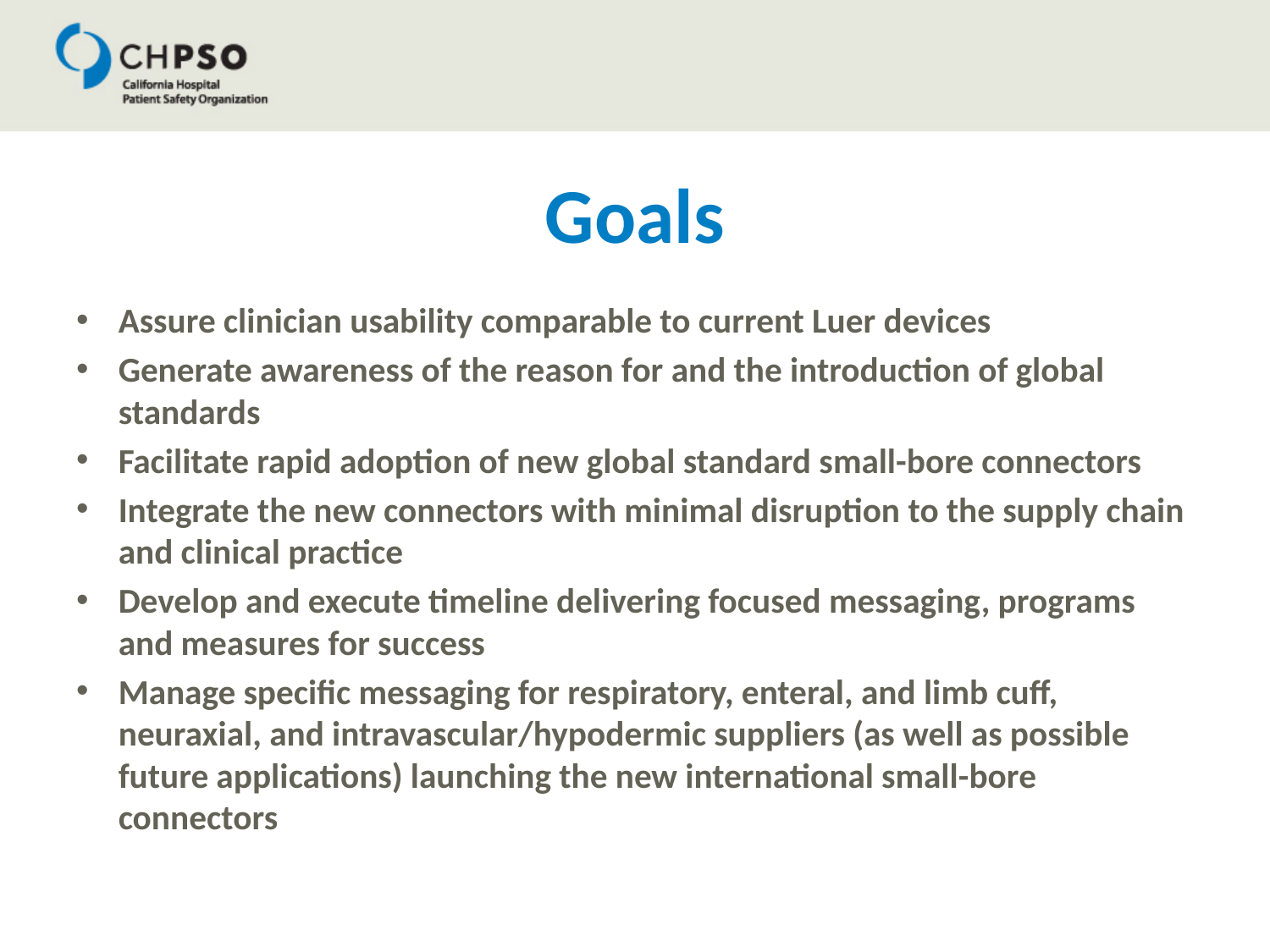

# Goals
Assure clinician usability comparable to current Luer devices
Generate awareness of the reason for and the introduction of global standards
Facilitate rapid adoption of new global standard small-bore connectors
Integrate the new connectors with minimal disruption to the supply chain and clinical practice
Develop and execute timeline delivering focused messaging, programs and measures for success
Manage specific messaging for respiratory, enteral, and limb cuff, neuraxial, and intravascular/hypodermic suppliers (as well as possible future applications) launching the new international small-bore connectors